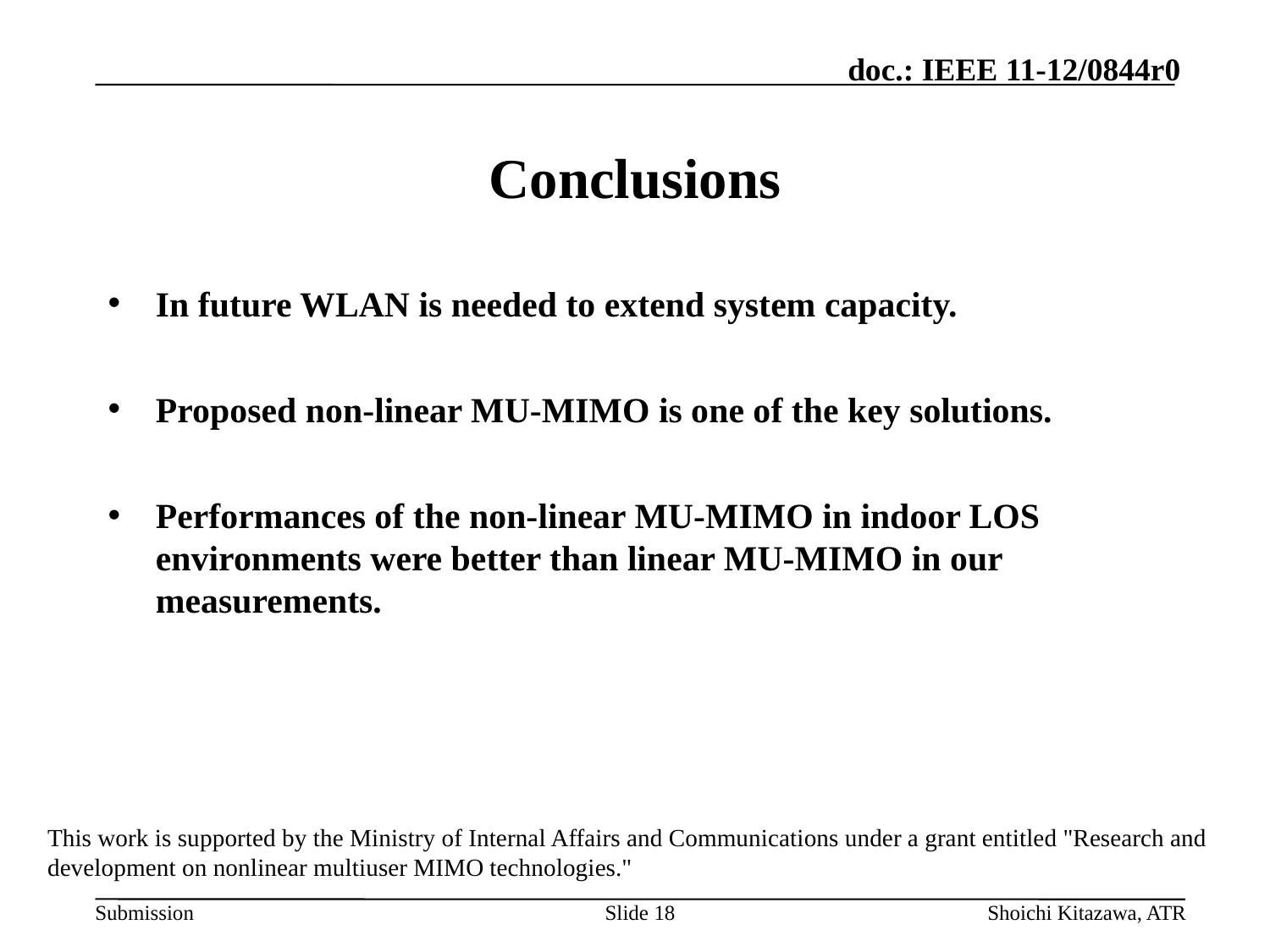

# Conclusions
In future WLAN is needed to extend system capacity.

Proposed non-linear MU-MIMO is one of the key solutions.

Performances of the non-linear MU-MIMO in indoor LOS environments were better than linear MU-MIMO in our measurements.

This work is supported by the Ministry of Internal Affairs and Communications under a grant entitled "Research and development on nonlinear multiuser MIMO technologies."
Slide 18
Shoichi Kitazawa, ATR